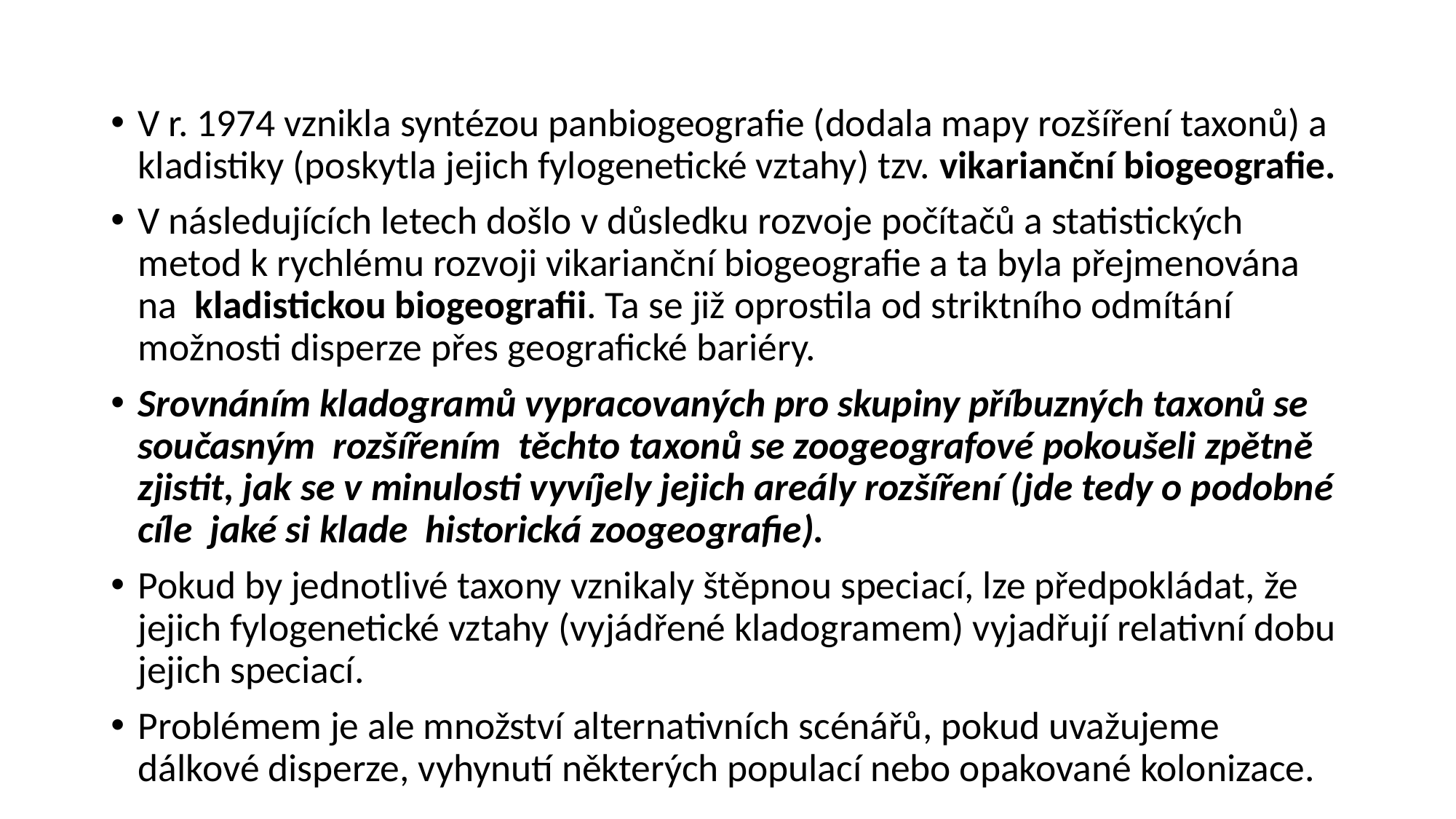

#
V r. 1974 vznikla syntézou panbiogeografie (dodala mapy rozšíření taxonů) a kladistiky (poskytla jejich fylogenetické vztahy) tzv. vikarianční biogeografie.
V následujících letech došlo v důsledku rozvoje počítačů a statistických metod k rychlému rozvoji vikarianční biogeografie a ta byla přejmenována na  kladistickou biogeografii. Ta se již oprostila od striktního odmítání možnosti disperze přes geografické bariéry.
Srovnáním kladogramů vypracovaných pro skupiny příbuzných taxonů se současným  rozšířením  těchto taxonů se zoogeografové pokoušeli zpětně zjistit, jak se v minulosti vyvíjely jejich areály rozšíření (jde tedy o podobné cíle  jaké si klade  historická zoogeografie).
Pokud by jednotlivé taxony vznikaly štěpnou speciací, lze předpokládat, že jejich fylogenetické vztahy (vyjádřené kladogramem) vyjadřují relativní dobu jejich speciací.
Problémem je ale množství alternativních scénářů, pokud uvažujeme dálkové disperze, vyhynutí některých populací nebo opakované kolonizace.